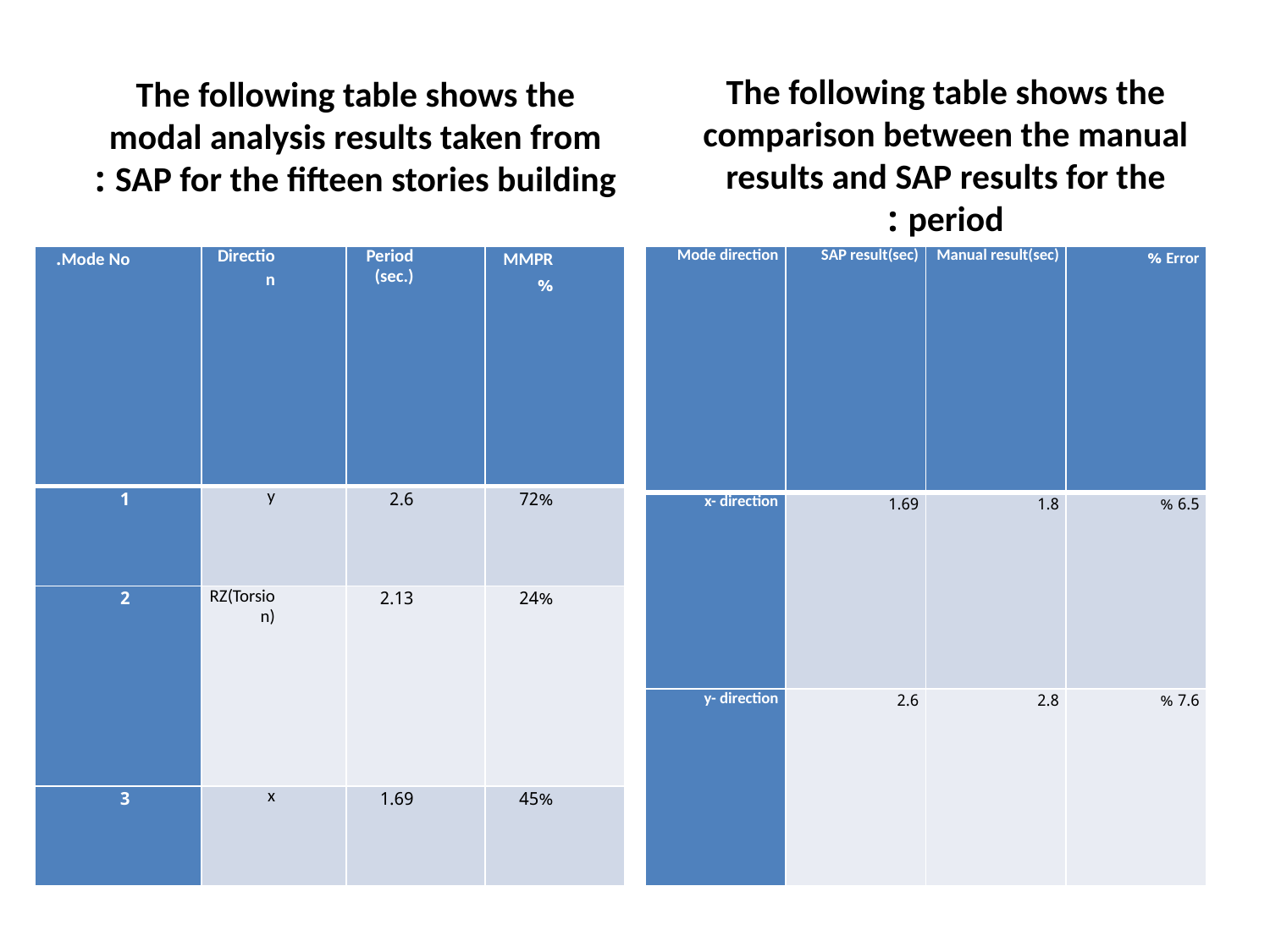

The following table shows the modal analysis results taken from SAP for the fifteen stories building :
The following table shows the comparison between the manual results and SAP results for the period :
| Mode No. | Direction | Period (sec.) | MMPR % |
| --- | --- | --- | --- |
| 1 | y | 2.6 | 72% |
| 2 | RZ(Torsion) | 2.13 | 24% |
| 3 | x | 1.69 | 45% |
| Mode direction | SAP result(sec) | Manual result(sec) | Error % |
| --- | --- | --- | --- |
| x- direction | 1.69 | 1.8 | 6.5 % |
| y- direction | 2.6 | 2.8 | 7.6 % |